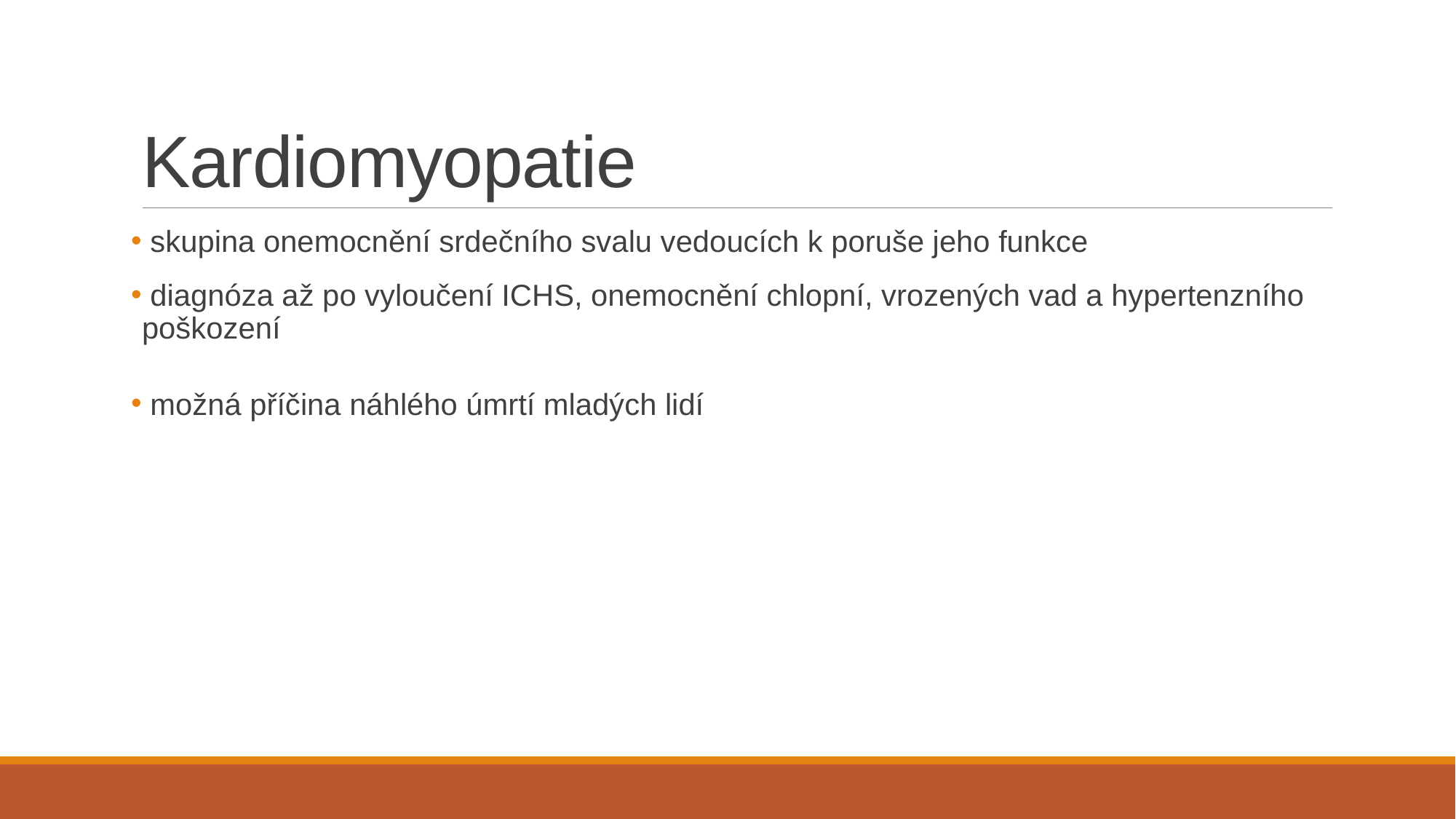

# Kardiomyopatie
 skupina onemocnění srdečního svalu vedoucích k poruše jeho funkce
 diagnóza až po vyloučení ICHS, onemocnění chlopní, vrozených vad a hypertenzního poškození
 možná příčina náhlého úmrtí mladých lidí